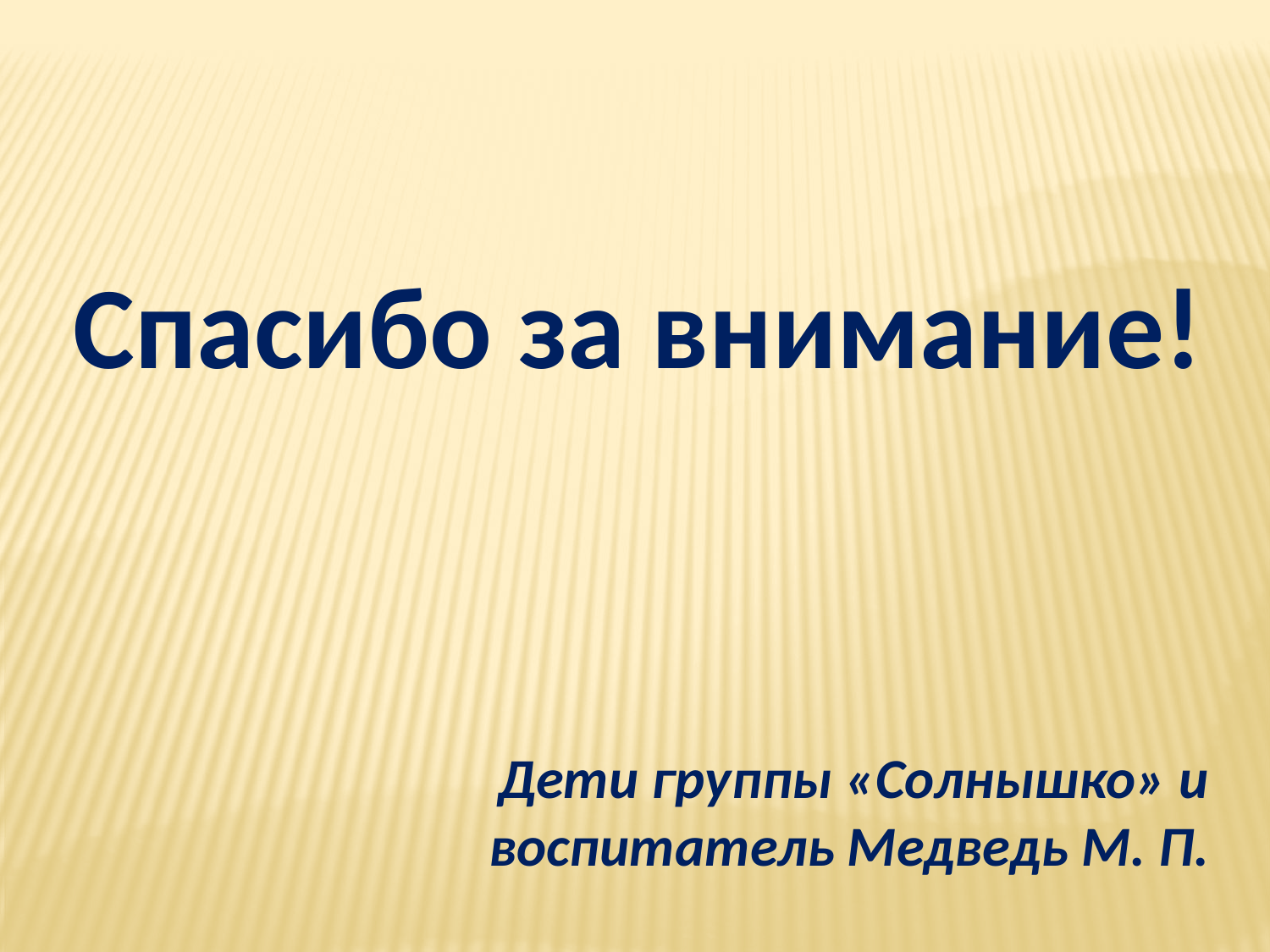

Спасибо за внимание!
Дети группы «Солнышко» и воспитатель Медведь М. П.